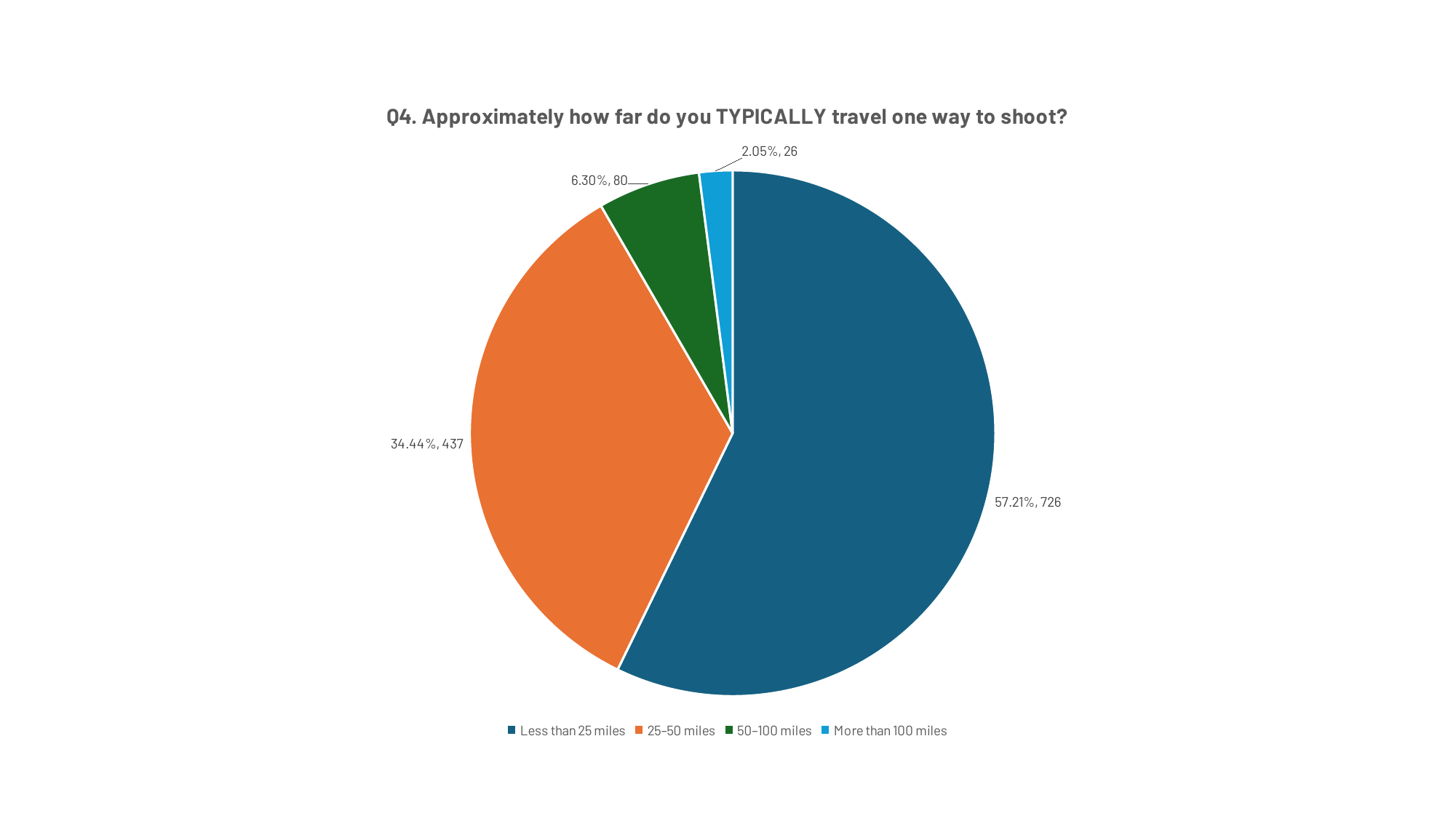

### Chart: Q4. Approximately how far do you TYPICALLY travel one way to shoot?

| Category |  |
|---|---|
| Less than 25 miles | 726.0 |
| 25–50 miles | 437.0 |
| 50–100 miles | 80.0 |
| More than 100 miles | 26.0 |